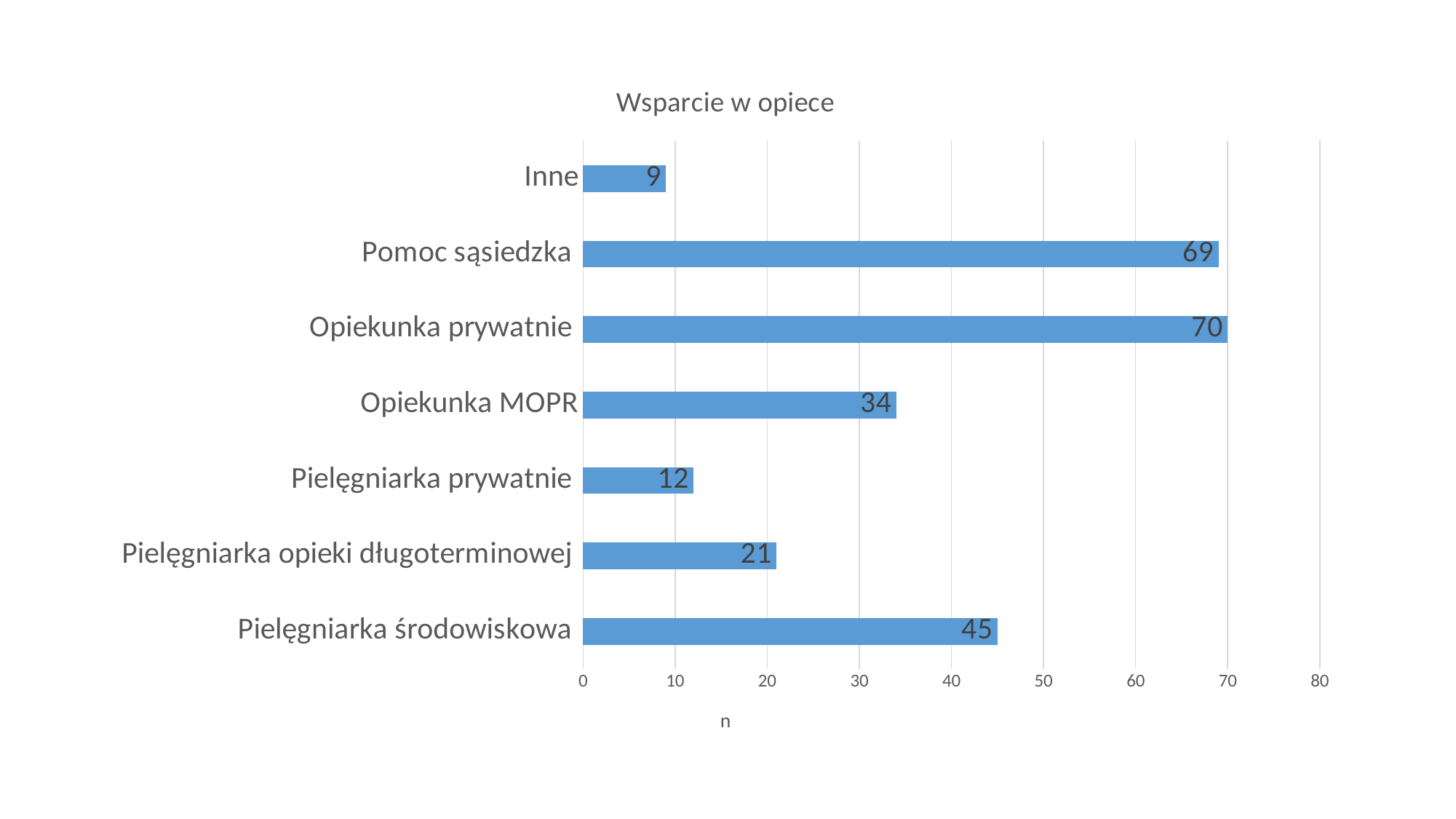

### Chart: Wsparcie w opiece

| Category |  |
|---|---|
| Pielęgniarka środowiskowa  | 45.0 |
| Pielęgniarka opieki długoterminowej  | 21.0 |
| Pielęgniarka prywatnie  | 12.0 |
| Opiekunka MOPR | 34.0 |
| Opiekunka prywatnie  | 70.0 |
| Pomoc sąsiedzka  | 69.0 |
| Inne | 9.0 |